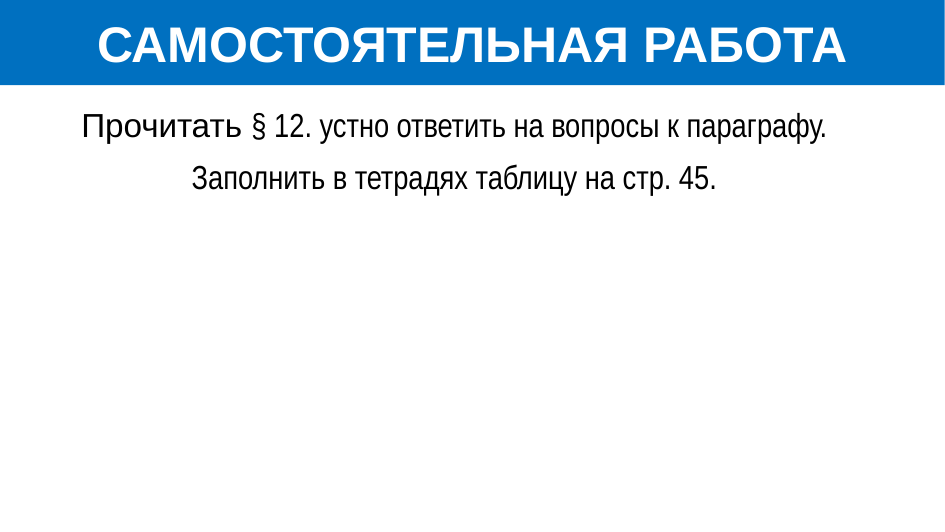

# САМОСТОЯТЕЛЬНАЯ РАБОТА
Прочитать § 12. устно ответить на вопросы к параграфу.
Заполнить в тетрадях таблицу на стр. 45.